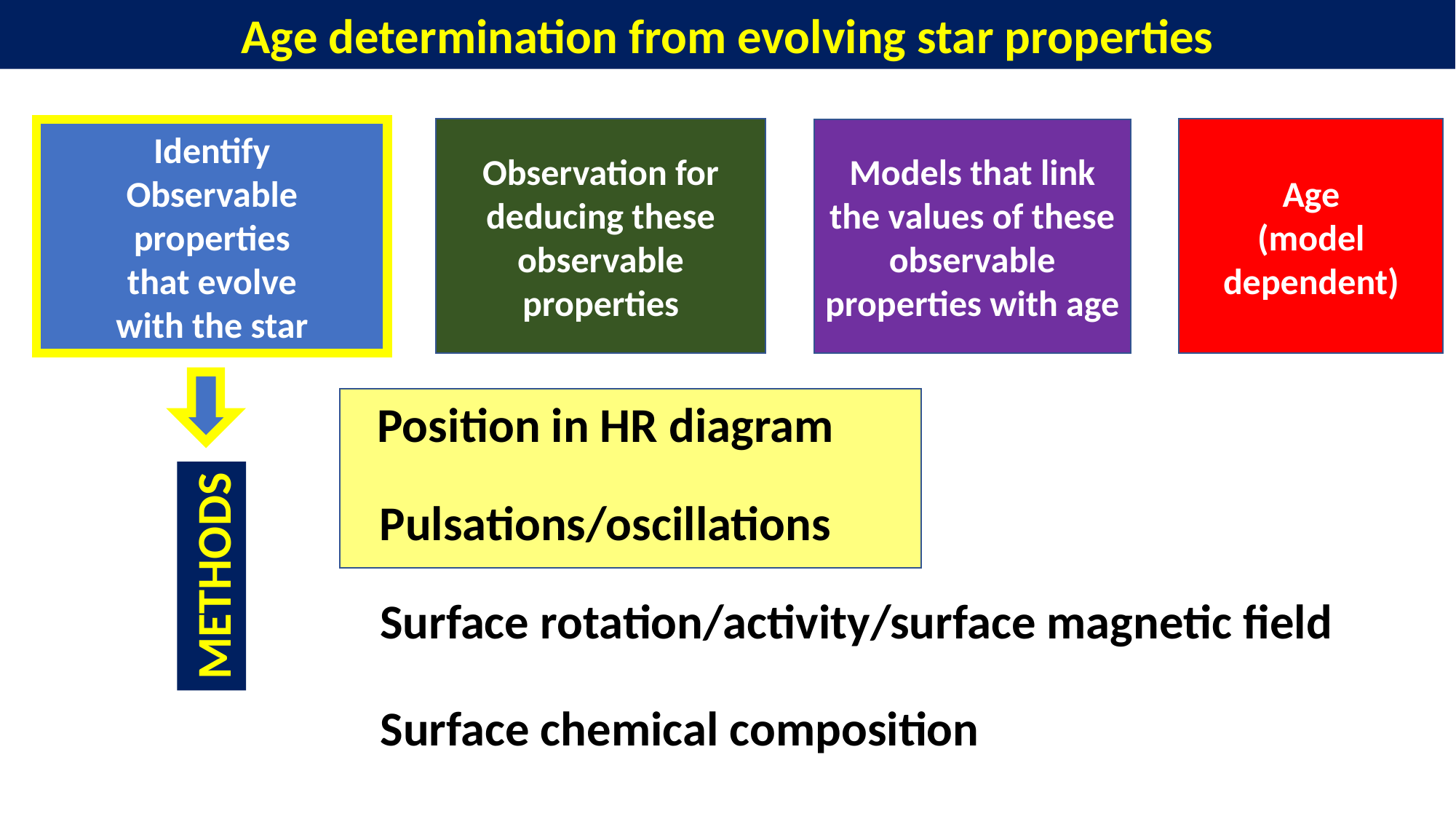

Age determination from evolving star properties
Age
(model dependent)
Observation for deducing these observable properties
Identify
Observable properties
that evolve
with the star
Models that link the values of these observable properties with age

Position in HR diagram
Pulsations/oscillations
METHODS
Surface rotation/activity/surface magnetic field
Surface chemical composition